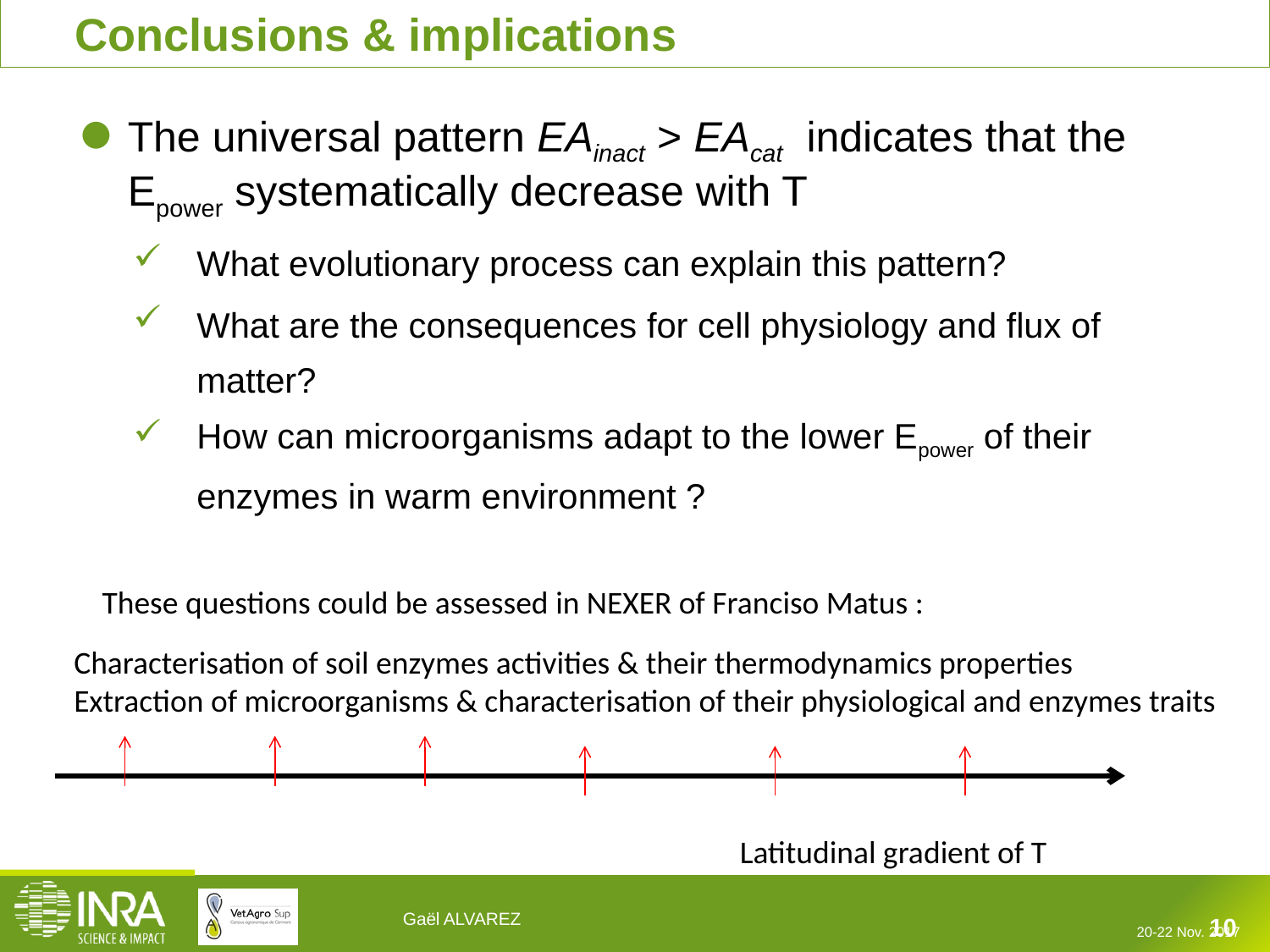

# Conclusions & implications
The universal pattern EAinact > EAcat  indicates that the Epower systematically decrease with T
What evolutionary process can explain this pattern?
What are the consequences for cell physiology and flux of matter?
How can microorganisms adapt to the lower Epower of their enzymes in warm environment ?
These questions could be assessed in NEXER of Franciso Matus :
Characterisation of soil enzymes activities & their thermodynamics properties
Extraction of microorganisms & characterisation of their physiological and enzymes traits
Latitudinal gradient of T
10